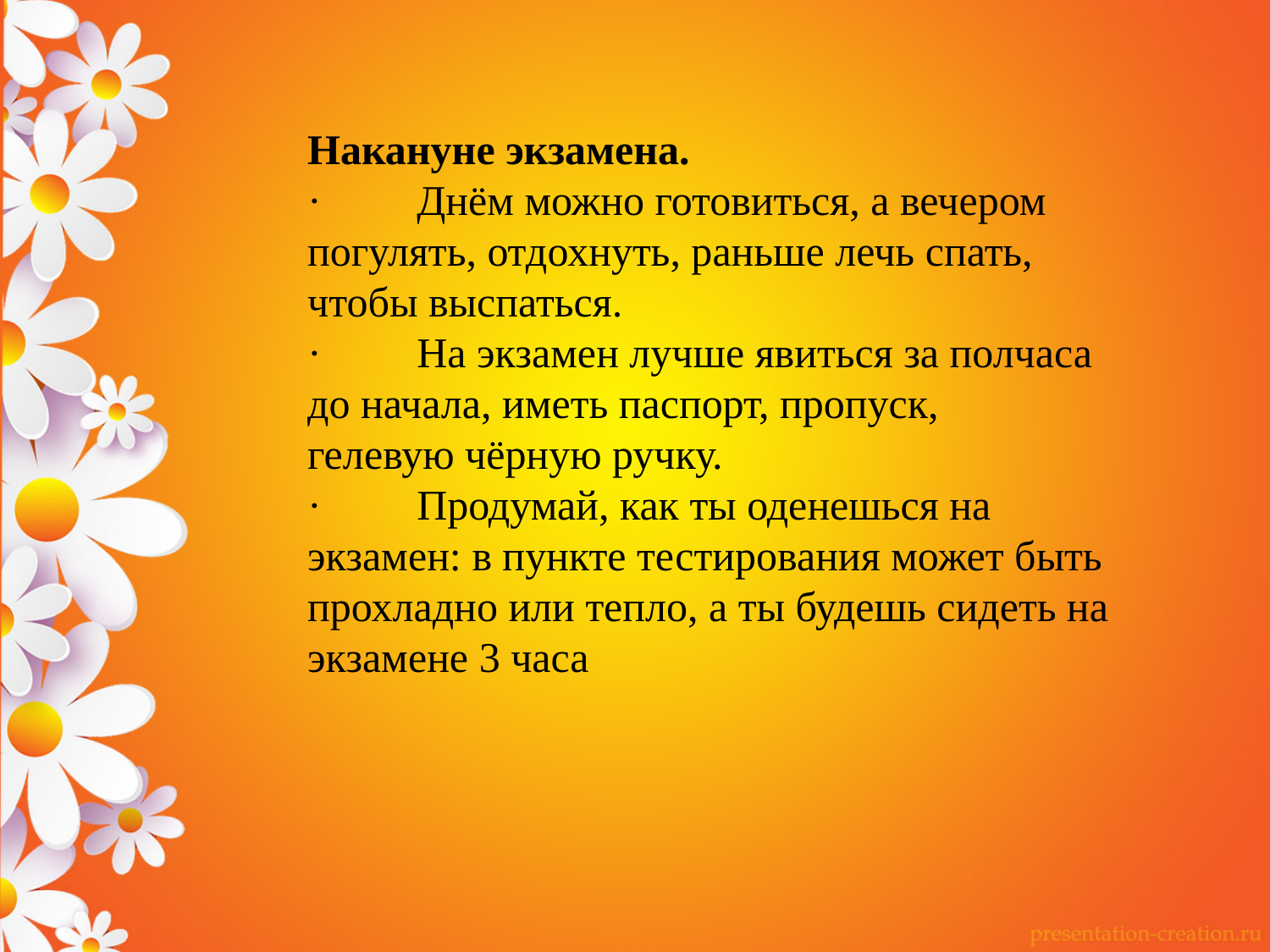

Накануне экзамена.
·         Днём можно готовиться, а вечером погулять, отдохнуть, раньше лечь спать, чтобы выспаться.
·         На экзамен лучше явиться за полчаса до начала, иметь паспорт, пропуск,   гелевую чёрную ручку.
·         Продумай, как ты оденешься на экзамен: в пункте тестирования может быть прохладно или тепло, а ты будешь сидеть на экзамене 3 часа